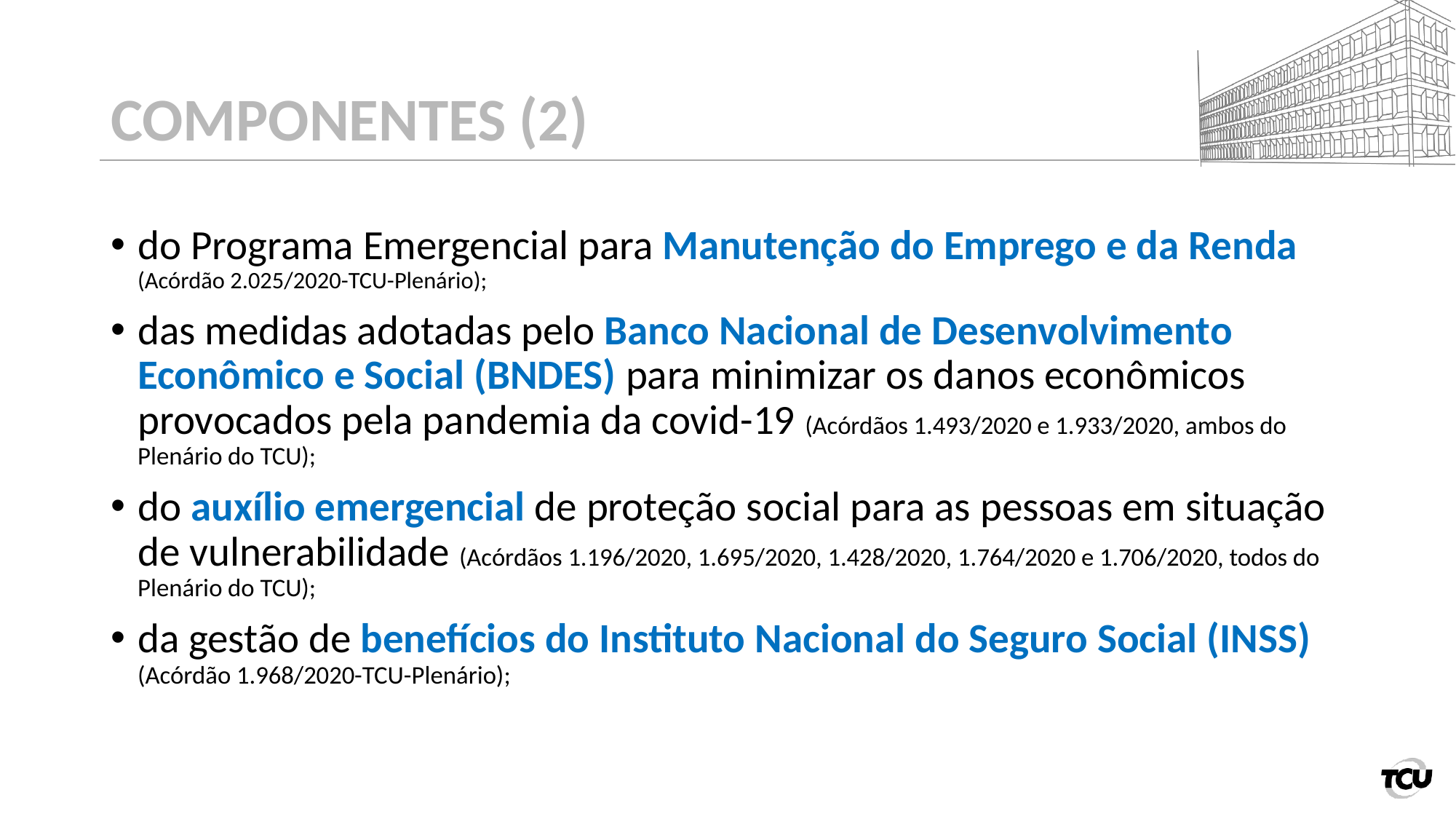

# COMPONENTES (2)
do Programa Emergencial para Manutenção do Emprego e da Renda (Acórdão 2.025/2020-TCU-Plenário);
das medidas adotadas pelo Banco Nacional de Desenvolvimento Econômico e Social (BNDES) para minimizar os danos econômicos provocados pela pandemia da covid-19 (Acórdãos 1.493/2020 e 1.933/2020, ambos do Plenário do TCU);
do auxílio emergencial de proteção social para as pessoas em situação de vulnerabilidade (Acórdãos 1.196/2020, 1.695/2020, 1.428/2020, 1.764/2020 e 1.706/2020, todos do Plenário do TCU);
da gestão de benefícios do Instituto Nacional do Seguro Social (INSS)
(Acórdão 1.968/2020-TCU-Plenário);